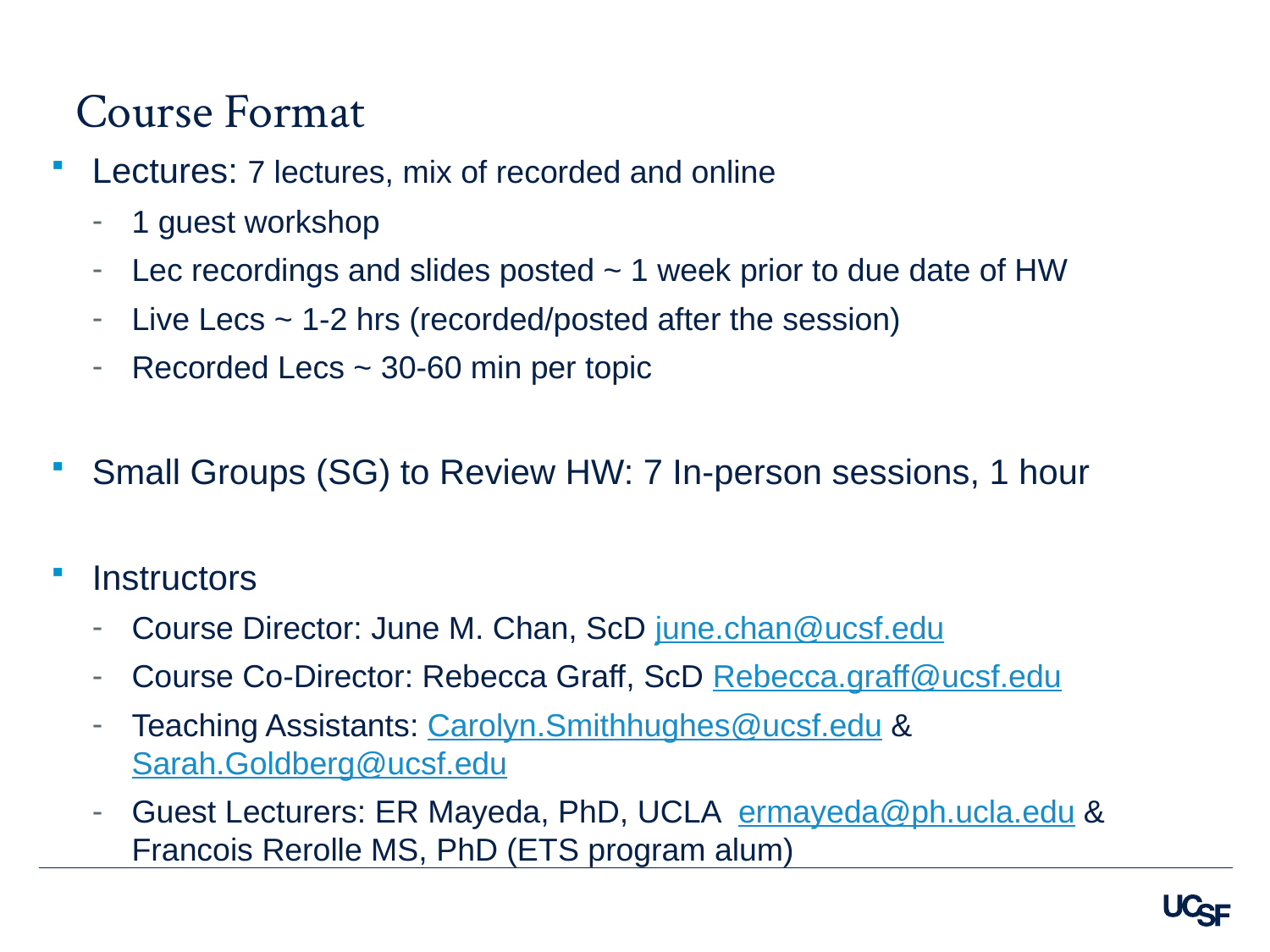

# Course Format
Lectures: 7 lectures, mix of recorded and online
1 guest workshop
Lec recordings and slides posted ~ 1 week prior to due date of HW
Live Lecs ~ 1-2 hrs (recorded/posted after the session)
Recorded Lecs ~ 30-60 min per topic

Small Groups (SG) to Review HW: 7 In-person sessions, 1 hour

Instructors
Course Director: June M. Chan, ScD june.chan@ucsf.edu
Course Co-Director: Rebecca Graff, ScD Rebecca.graff@ucsf.edu
Teaching Assistants: Carolyn.Smithhughes@ucsf.edu & Sarah.Goldberg@ucsf.edu
Guest Lecturers: ER Mayeda, PhD, UCLA  ermayeda@ph.ucla.edu & Francois Rerolle MS, PhD (ETS program alum)